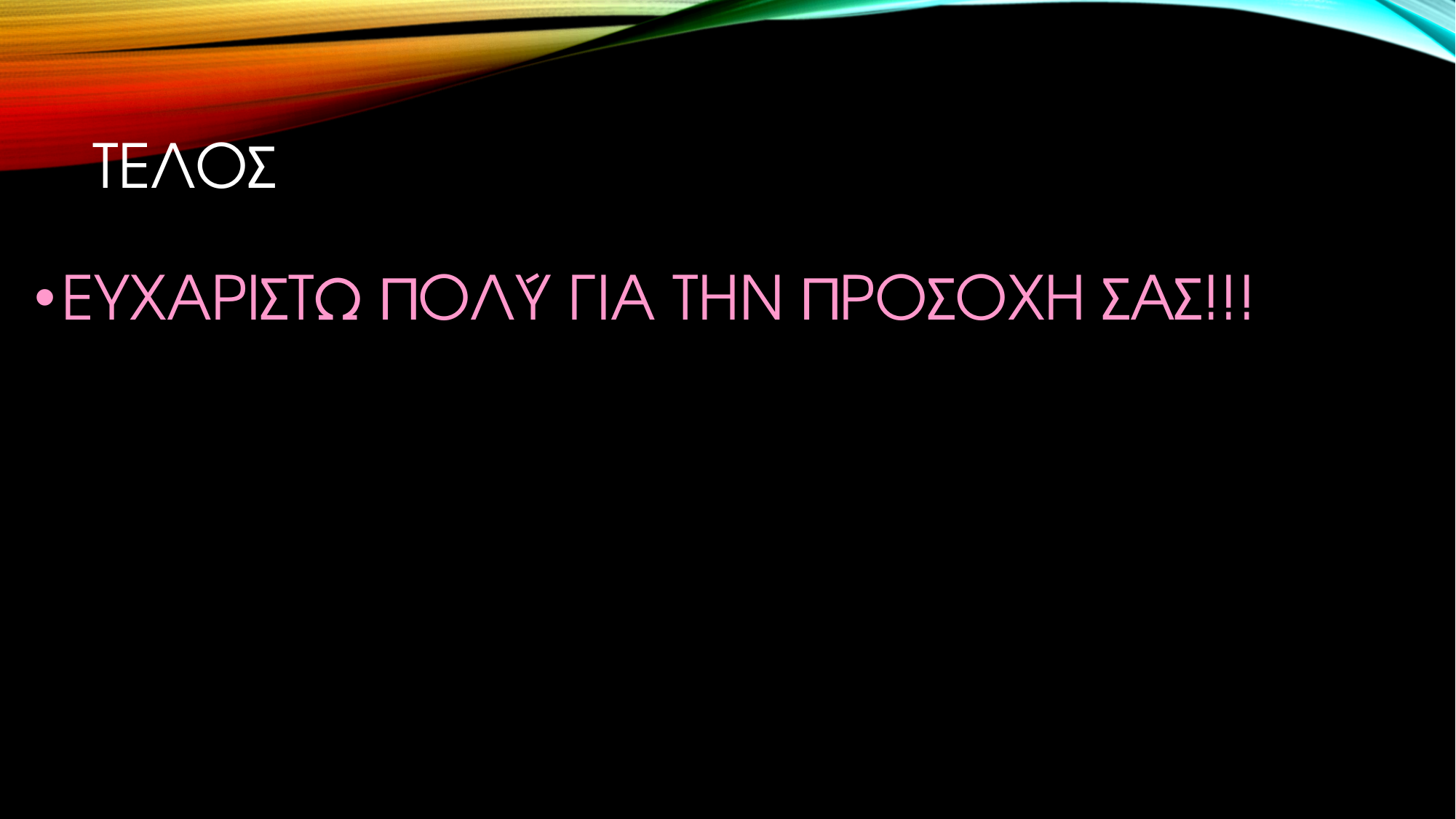

# τελος
ΕΥΧΑΡΙΣΤΩ ΠΟΛΎ ΓΙΑ ΤΗΝ ΠΡΟΣΟΧΗ ΣΑΣ!!!